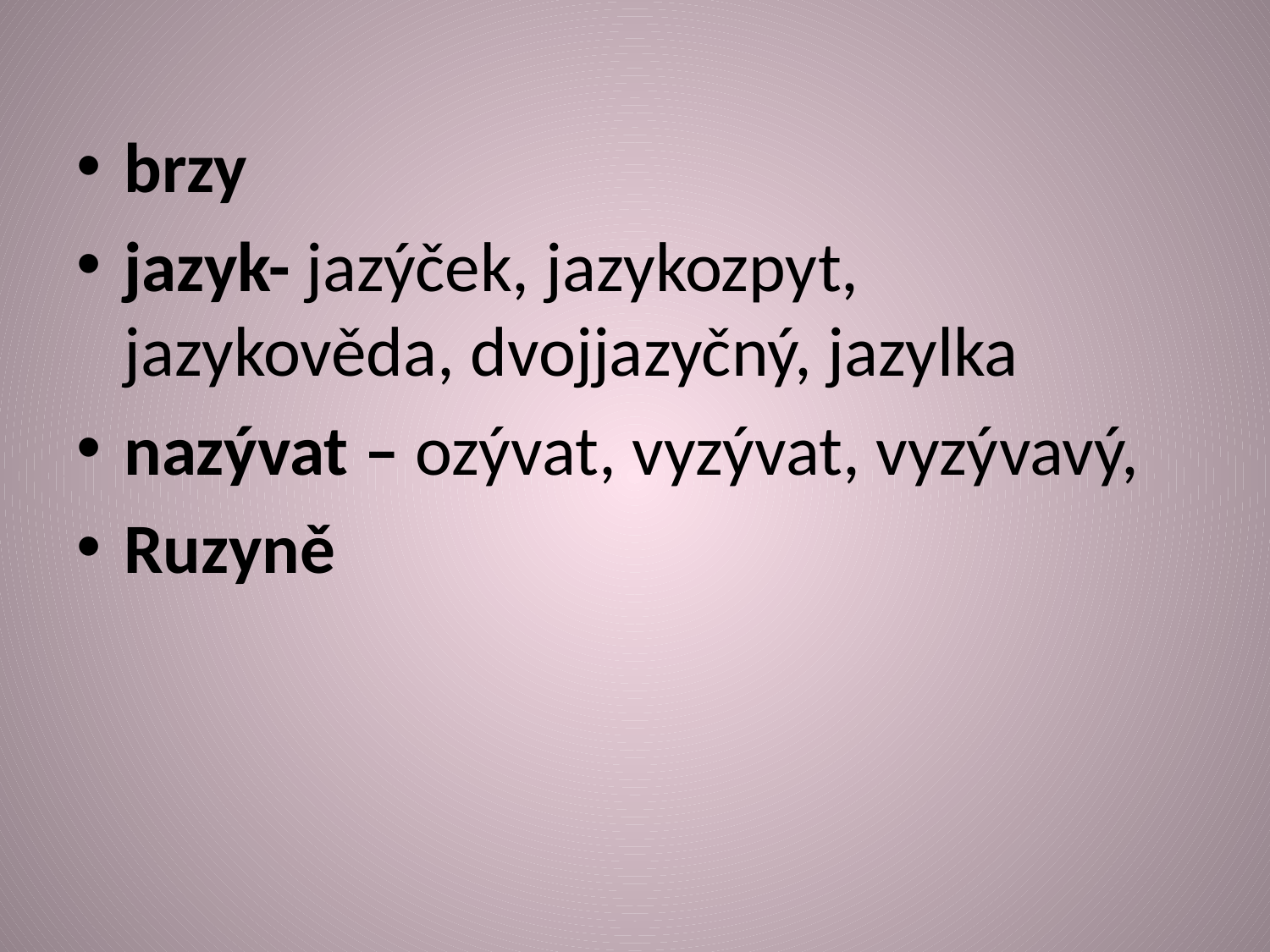

#
brzy
jazyk- jazýček, jazykozpyt, jazykověda, dvojjazyčný, jazylka
nazývat – ozývat, vyzývat, vyzývavý,
Ruzyně